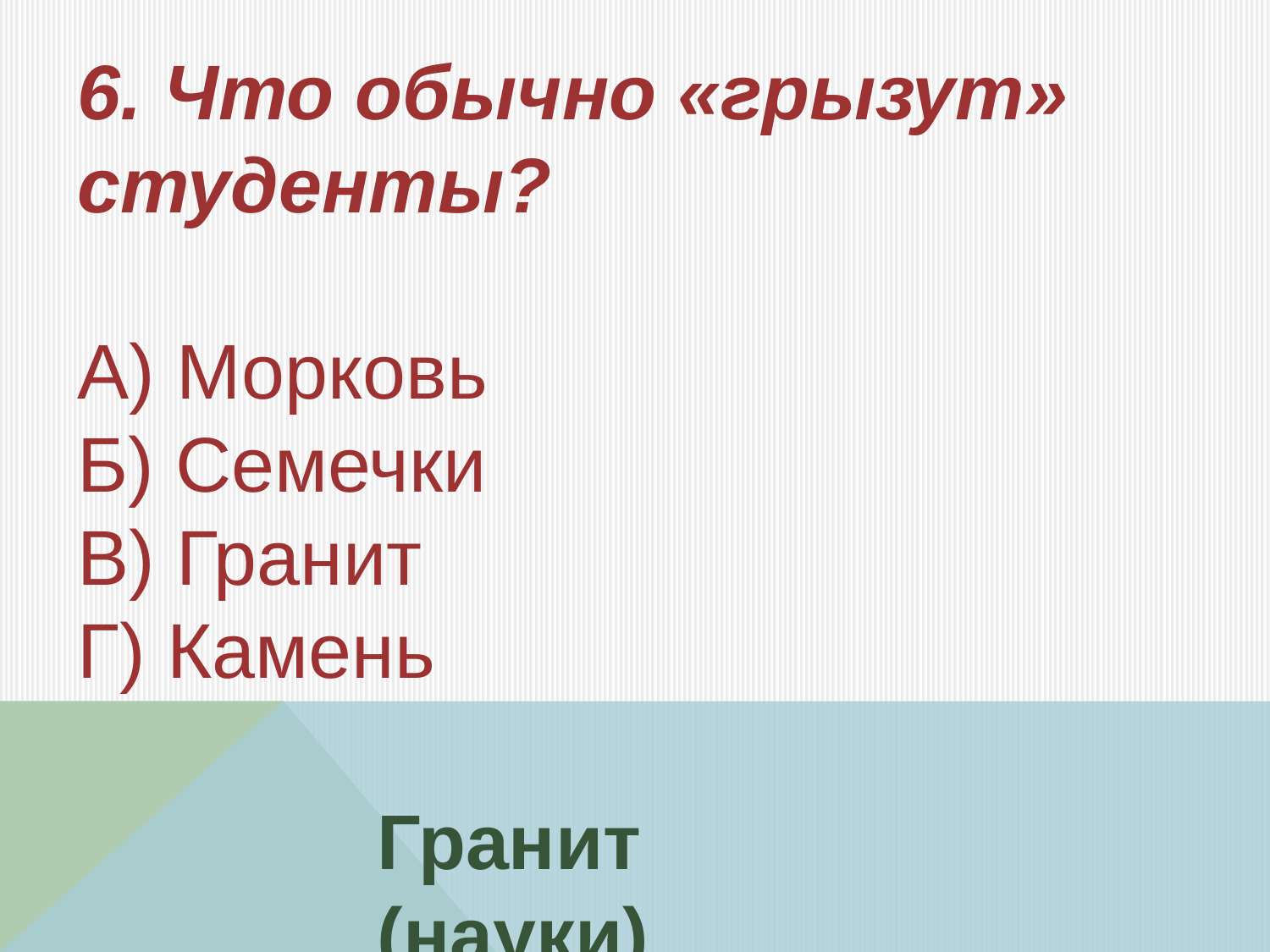

6. Что обычно «грызут» студенты?
А) Морковь
Б) Семечки
В) Гранит
Г) Камень
Гранит (науки)